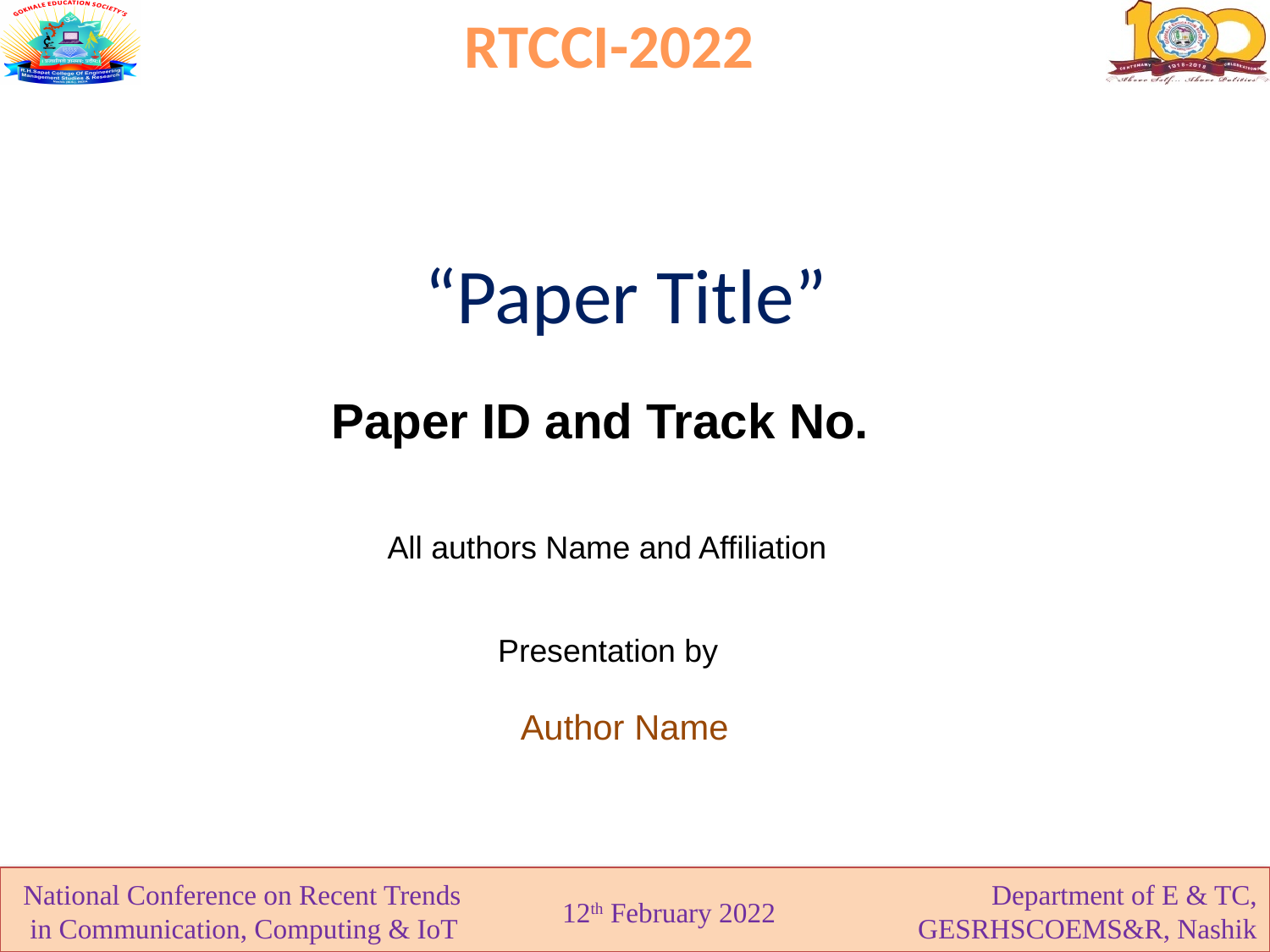

“Paper Title”
Paper ID and Track No.
All authors Name and Affiliation
Presentation by
Author Name